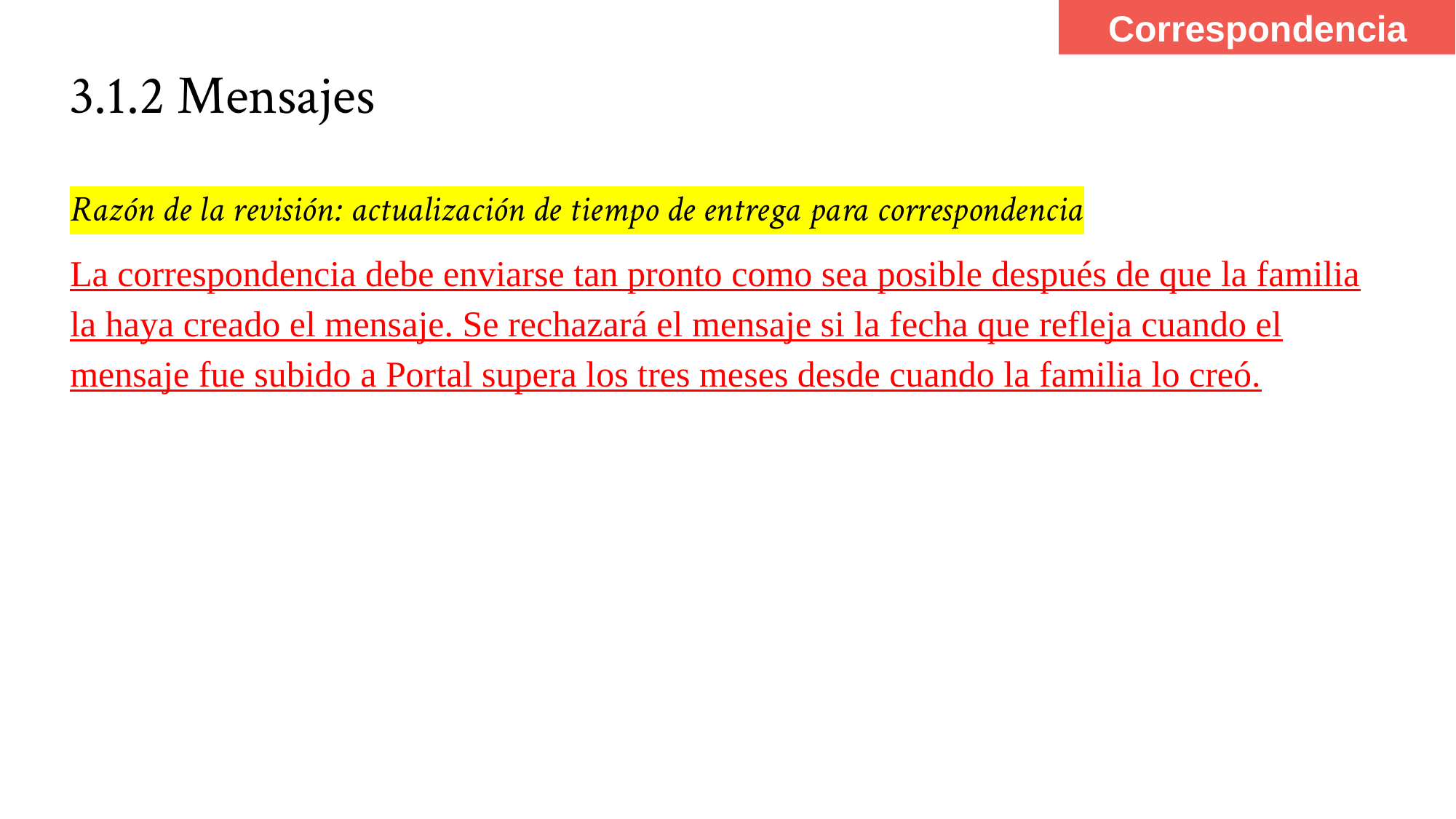

Correspondencia
# 3.1.2 Mensajes
Razón de la revisión: actualización de tiempo de entrega para correspondencia
La correspondencia debe enviarse tan pronto como sea posible después de que la familia la haya creado el mensaje. Se rechazará el mensaje si la fecha que refleja cuando el mensaje fue subido a Portal supera los tres meses desde cuando la familia lo creó.